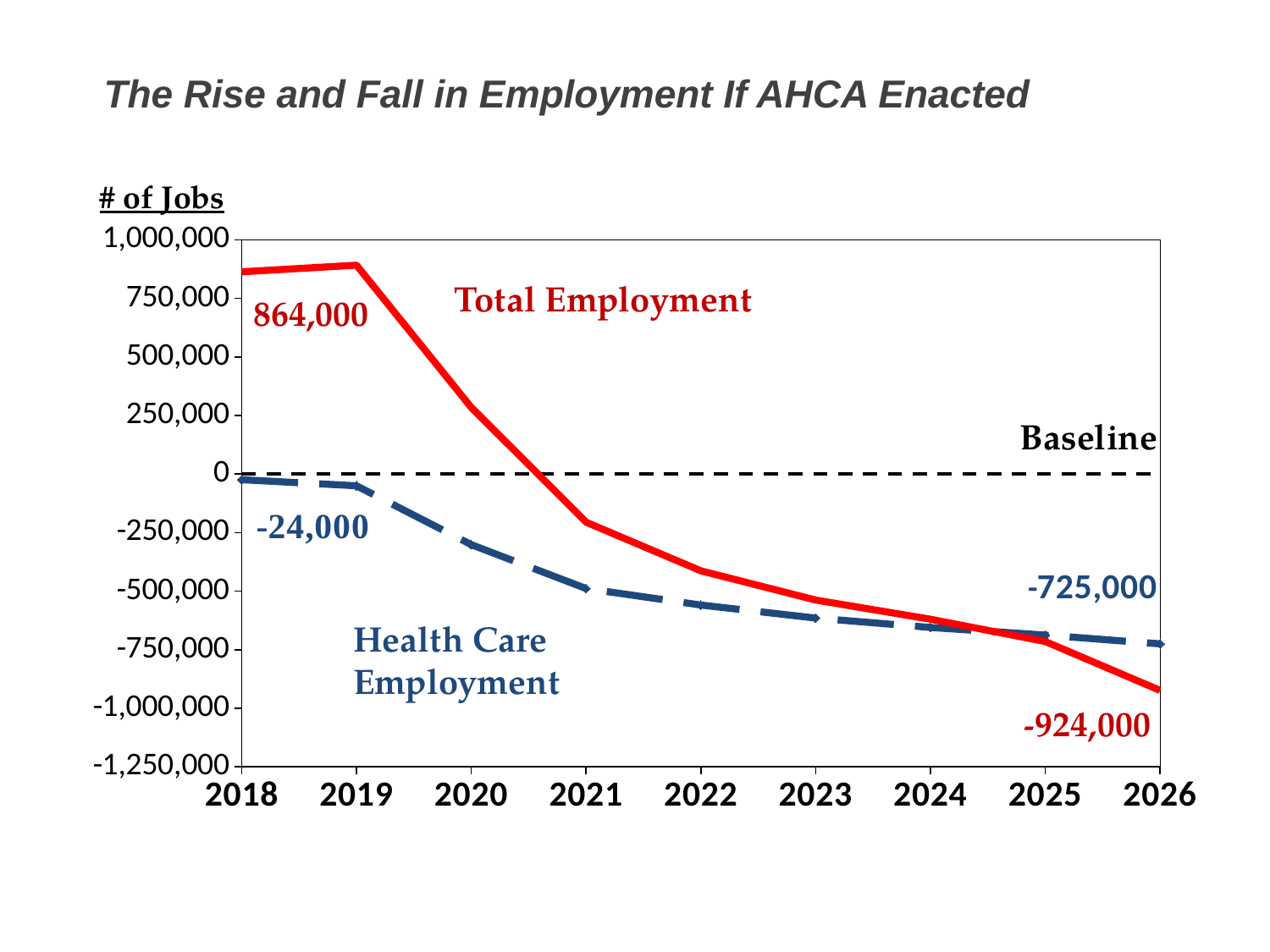

# The Rise and Fall in Employment If AHCA Enacted
# of Jobs

### Chart

| Category |  |  |  |  |
|---|---|---|---|---|
| 2018 | 1088436.0 | -23922.531892475898 | 0.0 | 863792.0 |
| 2019 | 1051967.0 | -49949.34023748914 | 0.0 | 892207.0 |
| 2020 | 386272.0 | -301411.18691266765 | 0.0 | 284509.0 |
| 2021 | -101588.0 | -488745.513986935 | 0.0 | -205474.0 |
| 2022 | -365391.0 | -559156.5782652431 | 0.0 | -413124.0 |
| 2023 | -534142.0 | -614956.7700514711 | 0.0 | -537841.0 |
| 2024 | -601578.0 | -655094.586191668 | 0.0 | -619783.0 |
| 2025 | -669360.0 | -687341.921449319 | 0.0 | -714957.0 |
| 2026 | -836179.0 | -724942.6384048391 | 0.0 | -923584.0 |
Total Employment
864,000
Baseline
Health Care
Employment
-924,000